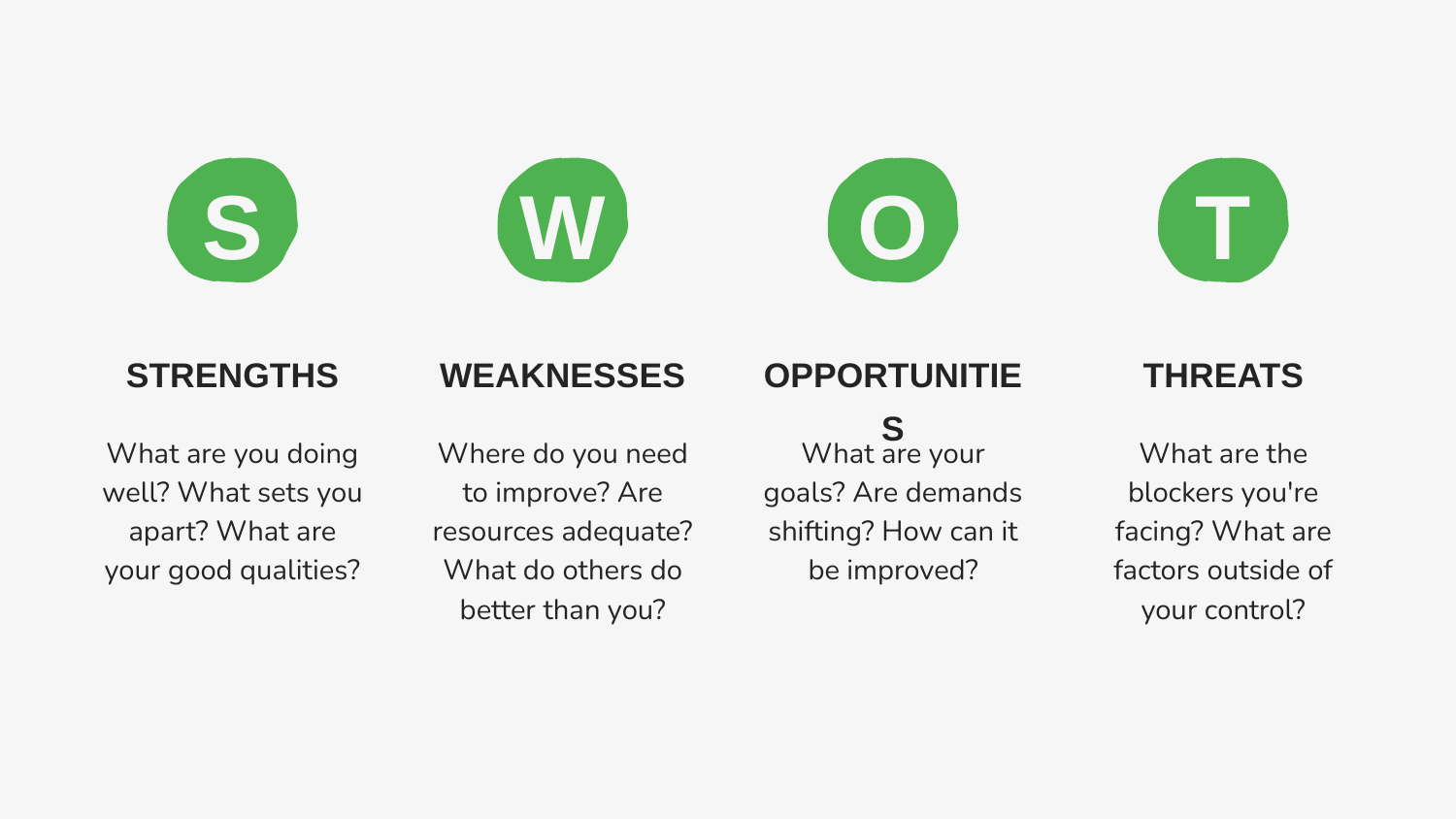

S
STRENGTHS
What are you doing well? What sets you apart? What are your good qualities?

W
WEAKNESSES
Where do you need to improve? Are resources adequate? What do others do better than you?

O
OPPORTUNITIES
What are your goals? Are demands shifting? How can it be improved?

T
THREATS
What are the blockers you're facing? What are factors outside of your control?